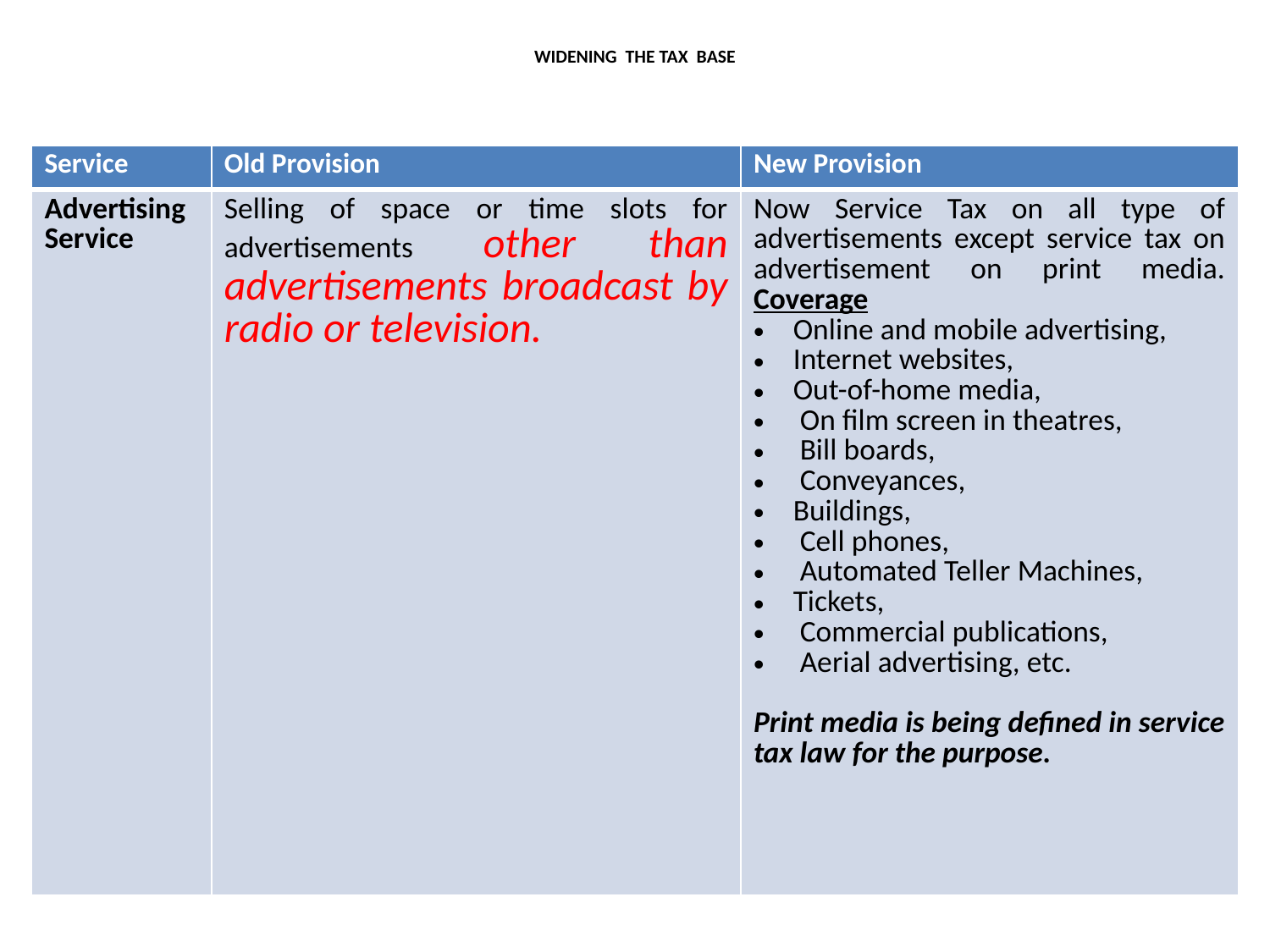

# WIDENING  THE TAX  BASE
| Service | Old Provision | New Provision |
| --- | --- | --- |
| Advertising Service | Selling of space or time slots for advertisements other than advertisements broadcast by radio or television. | Now Service Tax on all type of advertisements except service tax on advertisement on print media. Coverage Online and mobile advertising, Internet websites, Out-of-home media, On film screen in theatres, Bill boards, Conveyances, Buildings, Cell phones, Automated Teller Machines, Tickets, Commercial publications, Aerial advertising, etc. Print media is being defined in service tax law for the purpose. |